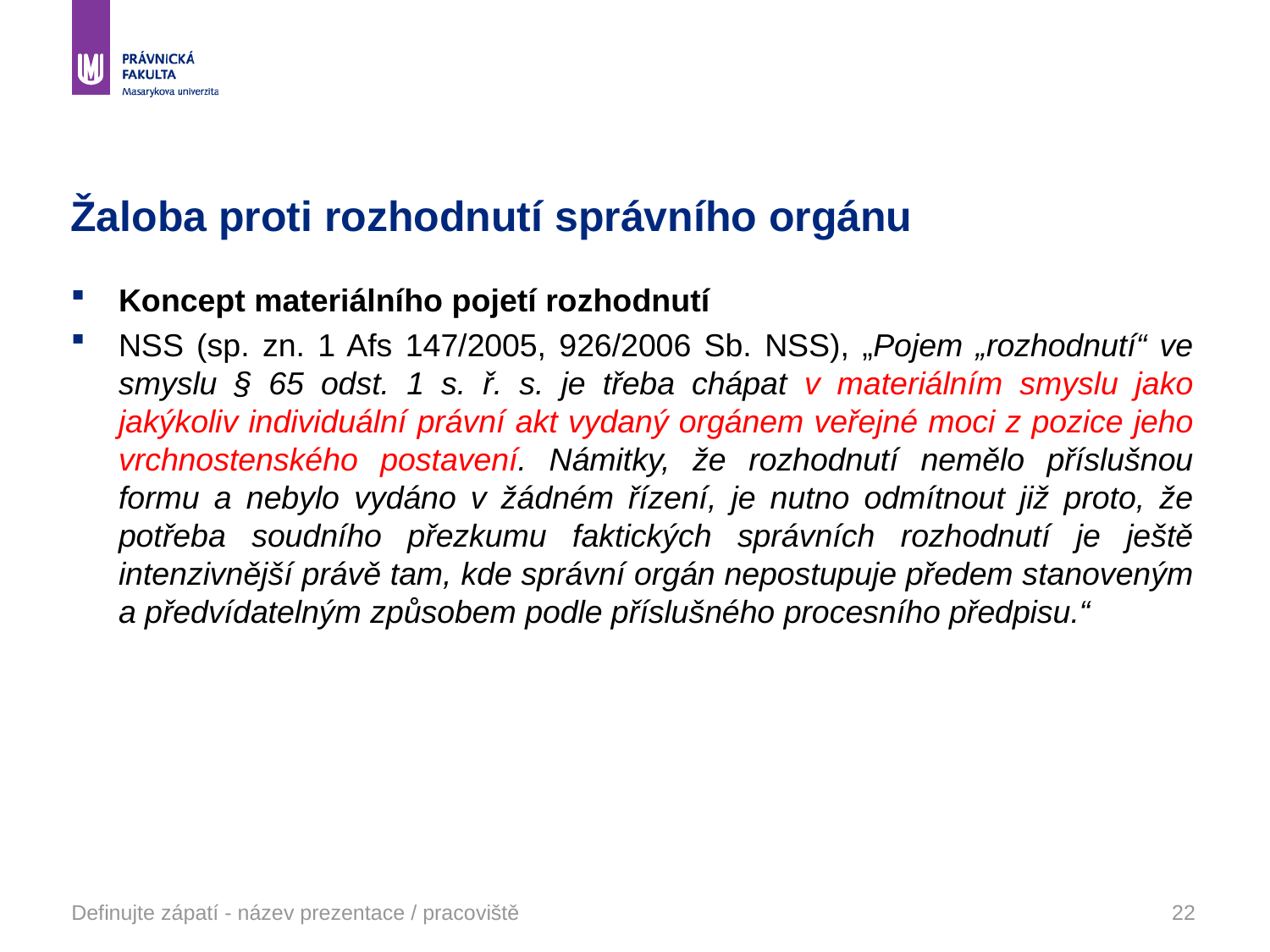

# Žaloba proti rozhodnutí správního orgánu
Koncept materiálního pojetí rozhodnutí
NSS (sp. zn. 1 Afs 147/2005, 926/2006 Sb. NSS), „Pojem „rozhodnutí“ ve smyslu § 65 odst. 1 s. ř. s. je třeba chápat v materiálním smyslu jako jakýkoliv individuální právní akt vydaný orgánem veřejné moci z pozice jeho vrchnostenského postavení. Námitky, že rozhodnutí nemělo příslušnou formu a nebylo vydáno v žádném řízení, je nutno odmítnout již proto, že potřeba soudního přezkumu faktických správních rozhodnutí je ještě intenzivnější právě tam, kde správní orgán nepostupuje předem stanoveným a předvídatelným způsobem podle příslušného procesního předpisu.“

Definujte zápatí - název prezentace / pracoviště
22